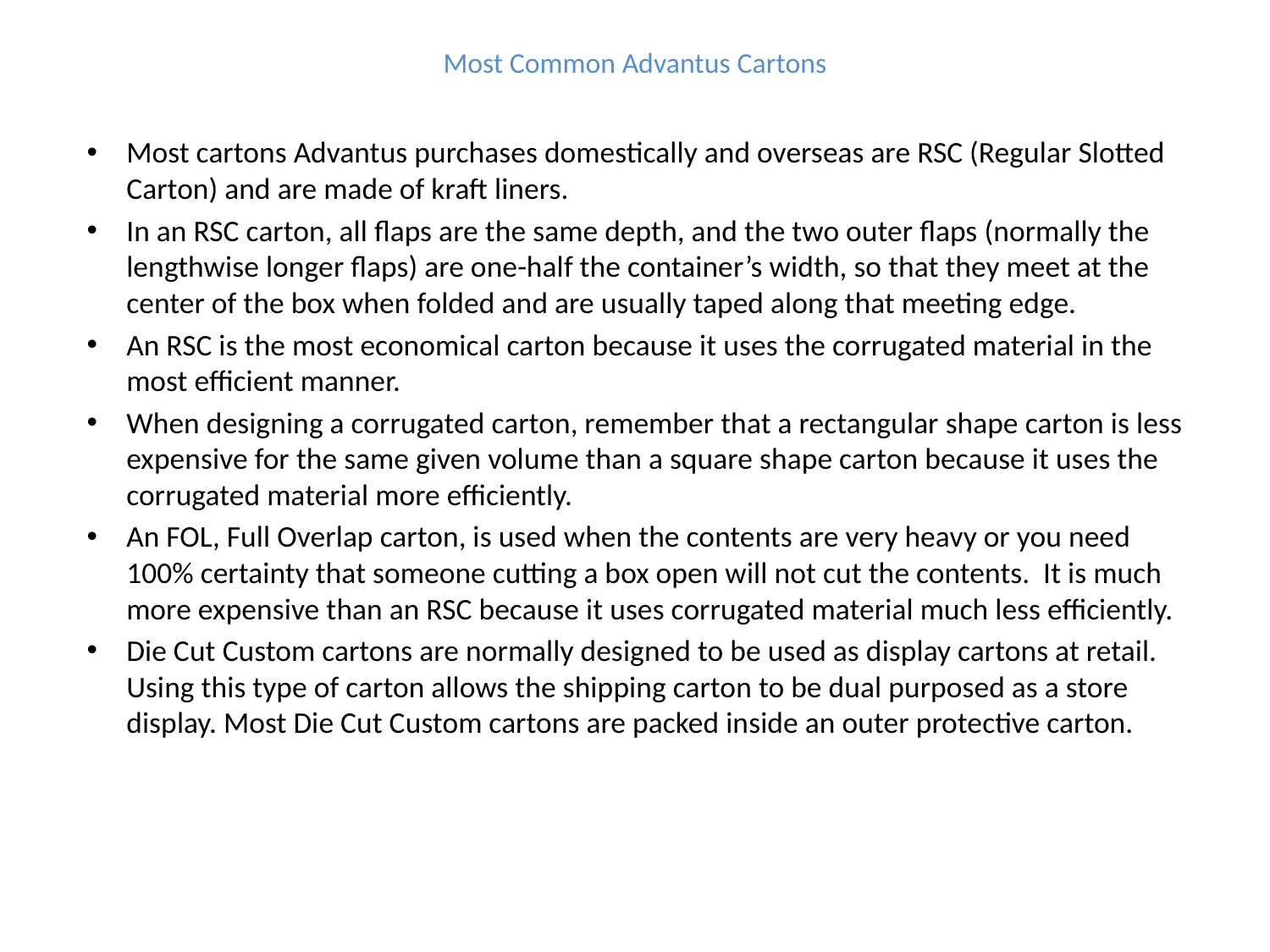

# Most Common Advantus Cartons
Most cartons Advantus purchases domestically and overseas are RSC (Regular Slotted Carton) and are made of kraft liners.
In an RSC carton, all flaps are the same depth, and the two outer flaps (normally the lengthwise longer flaps) are one-half the container’s width, so that they meet at the center of the box when folded and are usually taped along that meeting edge.
An RSC is the most economical carton because it uses the corrugated material in the most efficient manner.
When designing a corrugated carton, remember that a rectangular shape carton is less expensive for the same given volume than a square shape carton because it uses the corrugated material more efficiently.
An FOL, Full Overlap carton, is used when the contents are very heavy or you need 100% certainty that someone cutting a box open will not cut the contents.  It is much more expensive than an RSC because it uses corrugated material much less efficiently.
Die Cut Custom cartons are normally designed to be used as display cartons at retail.  Using this type of carton allows the shipping carton to be dual purposed as a store display. Most Die Cut Custom cartons are packed inside an outer protective carton.